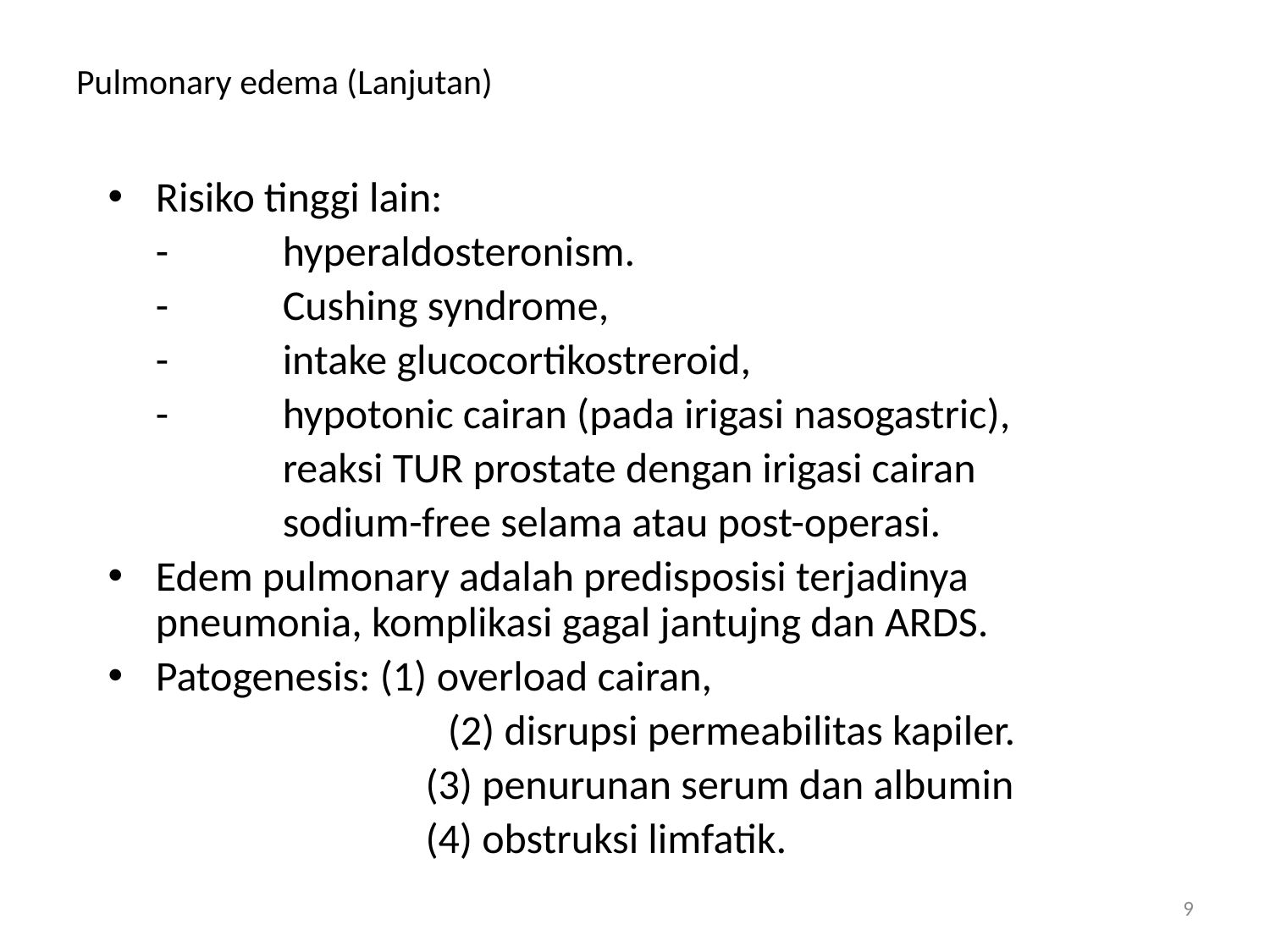

# Pulmonary edema (Lanjutan)
Risiko tinggi lain:
	-	hyperaldosteronism.
	-	Cushing syndrome,
	-	intake glucocortikostreroid,
	-	hypotonic cairan (pada irigasi nasogastric),
		reaksi TUR prostate dengan irigasi cairan
		sodium-free selama atau post-operasi.
Edem pulmonary adalah predisposisi terjadinya pneumonia, komplikasi gagal jantujng dan ARDS.
Patogenesis: (1) overload cairan,
			    (2) disrupsi permeabilitas kapiler.
		               (3) penurunan serum dan albumin
		               (4) obstruksi limfatik.
9